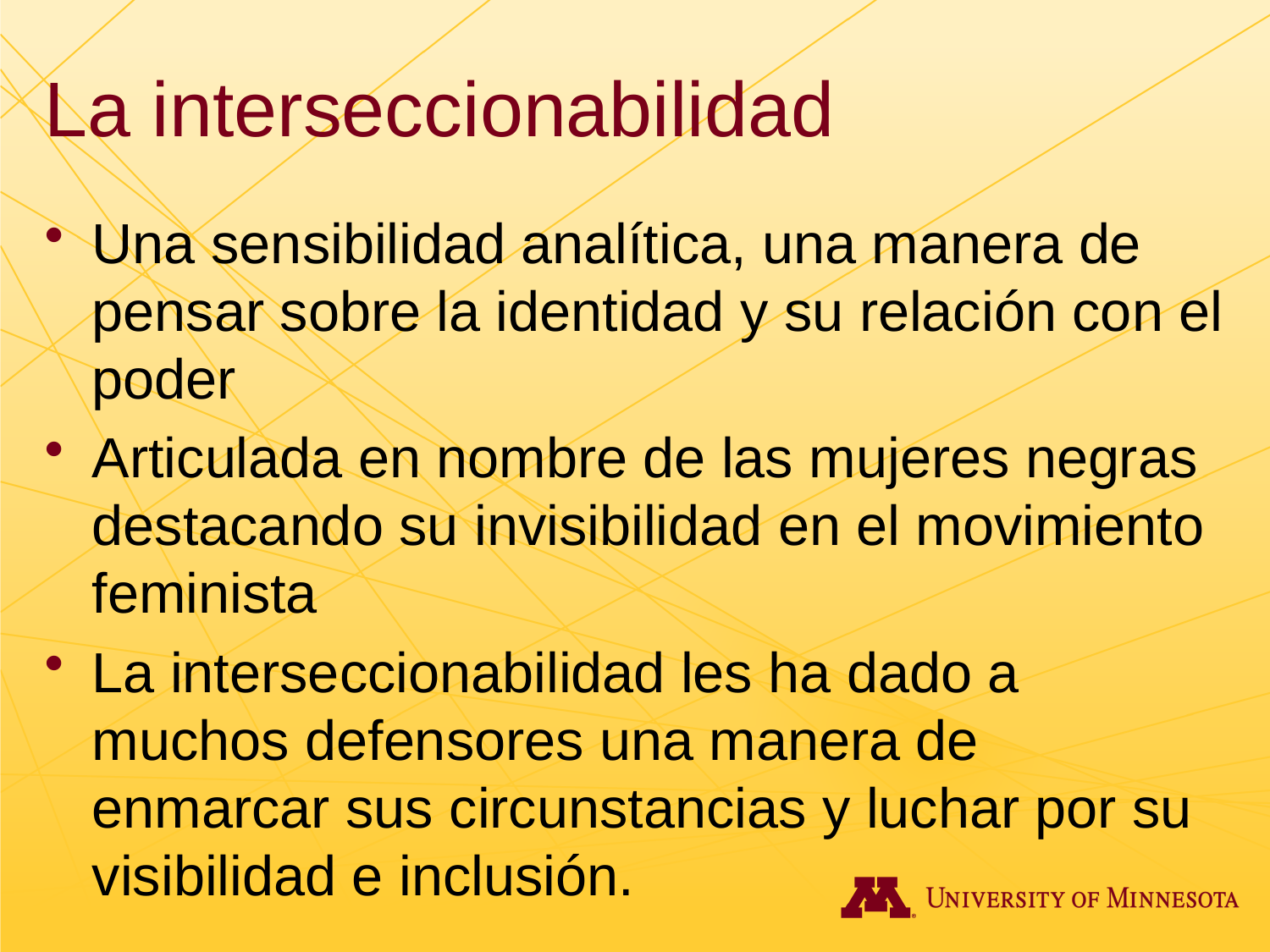

# La interseccionabilidad
Una sensibilidad analítica, una manera de pensar sobre la identidad y su relación con el poder
Articulada en nombre de las mujeres negras destacando su invisibilidad en el movimiento feminista
La interseccionabilidad les ha dado a muchos defensores una manera de enmarcar sus circunstancias y luchar por su visibilidad e inclusión.